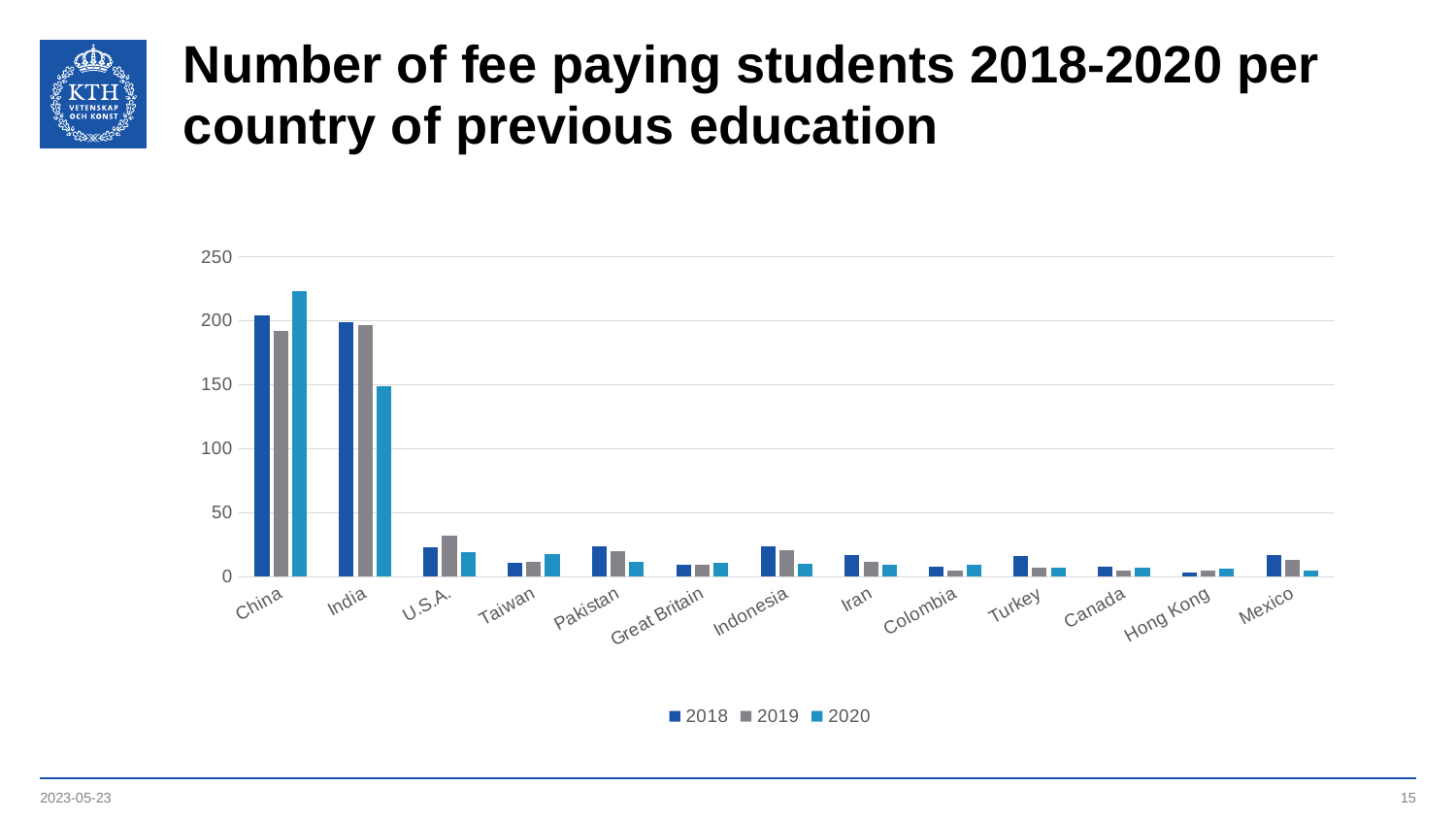

# Number of fee paying students 2018-2020 per country of previous education

[unsupported chart]

2023-05-23
15